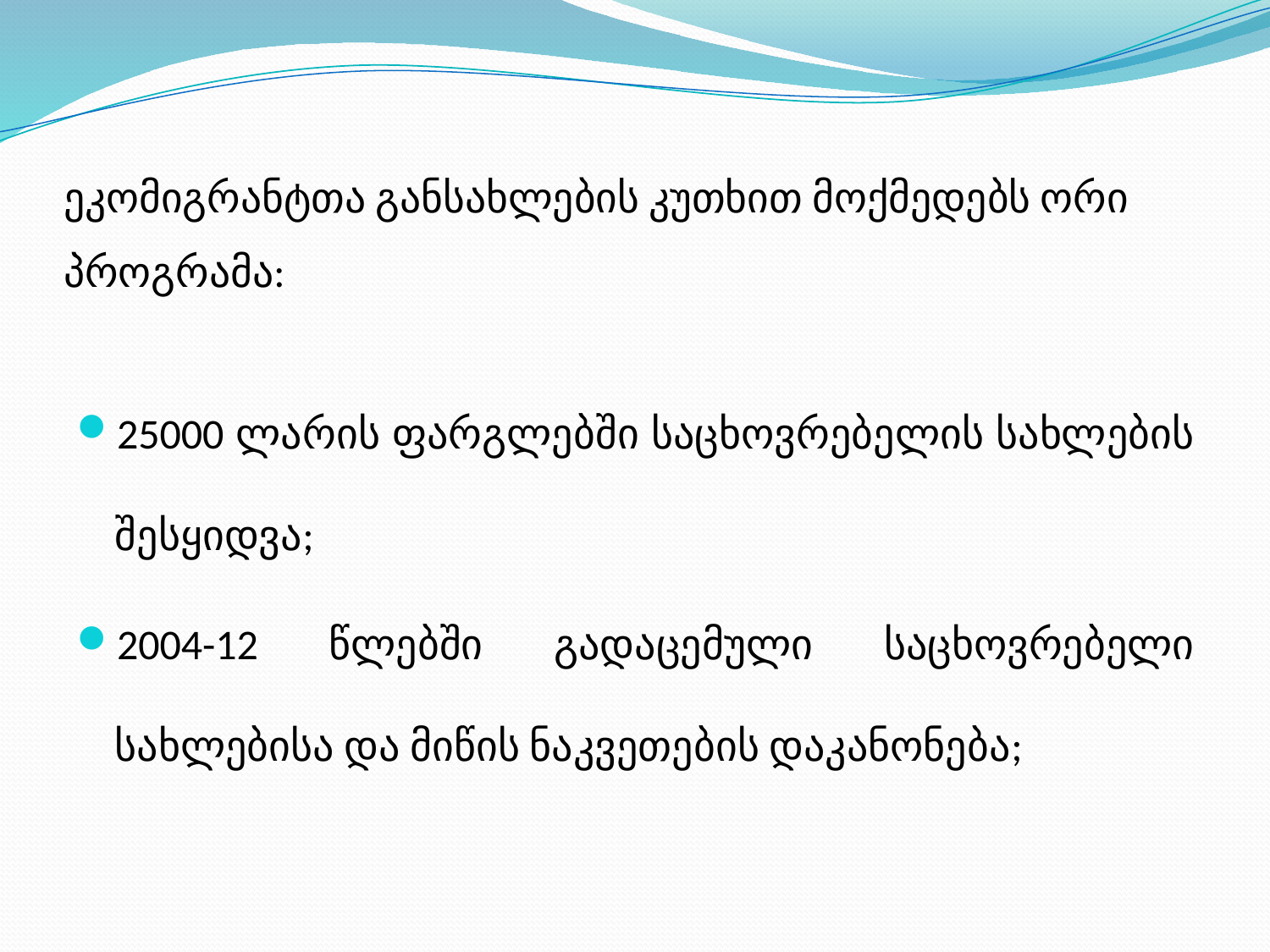

# ეკომიგრანტთა განსახლების კუთხით მოქმედებს ორი პროგრამა:
25000 ლარის ფარგლებში საცხოვრებელის სახლების შესყიდვა;
2004-12 წლებში გადაცემული საცხოვრებელი სახლებისა და მიწის ნაკვეთების დაკანონება;